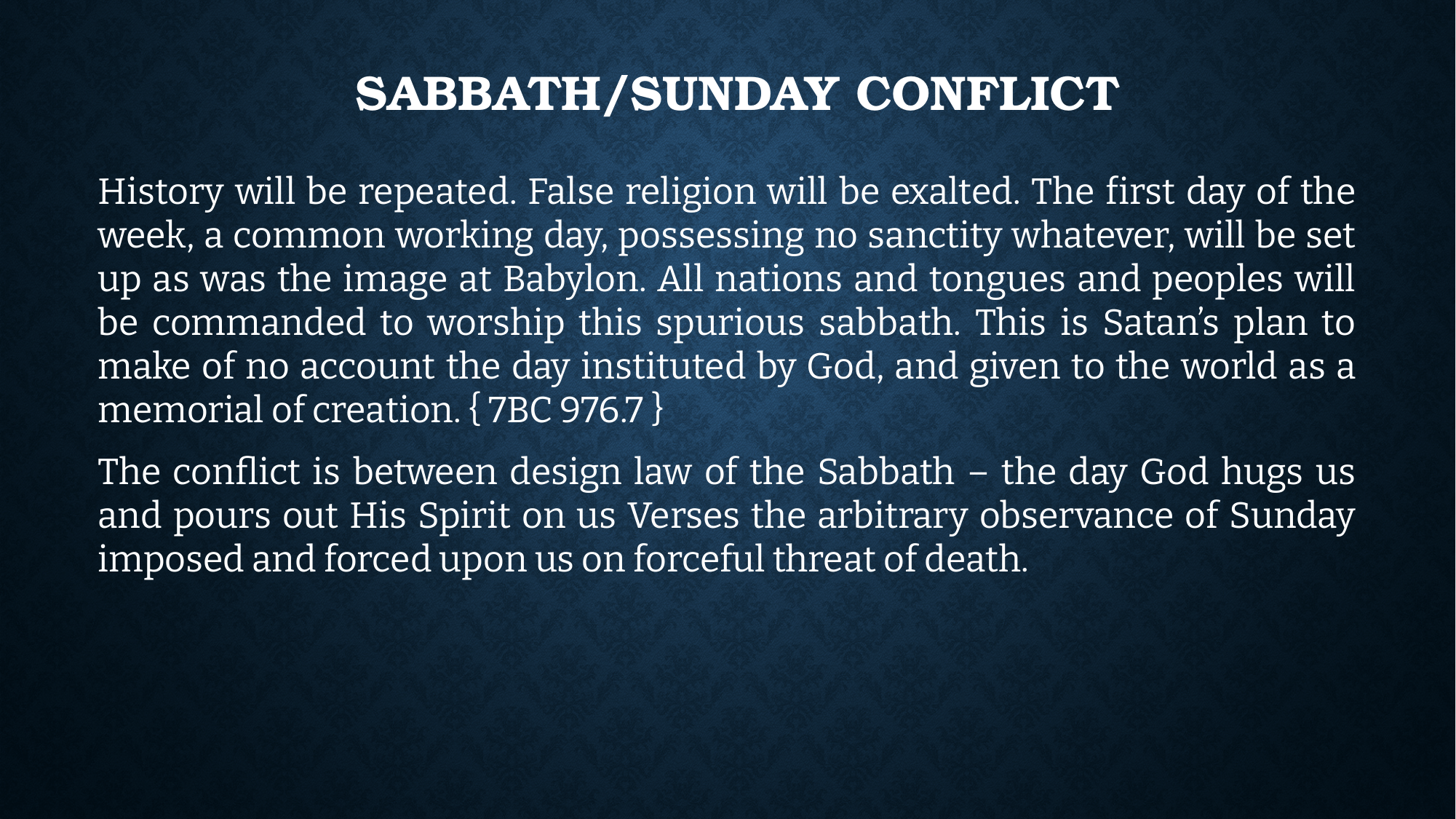

# Sabbath/Sunday Conflict
History will be repeated. False religion will be exalted. The first day of the week, a common working day, possessing no sanctity whatever, will be set up as was the image at Babylon. All nations and tongues and peoples will be commanded to worship this spurious sabbath. This is Satan’s plan to make of no account the day instituted by God, and given to the world as a memorial of creation. { 7BC 976.7 }
The conflict is between design law of the Sabbath – the day God hugs us and pours out His Spirit on us Verses the arbitrary observance of Sunday imposed and forced upon us on forceful threat of death.